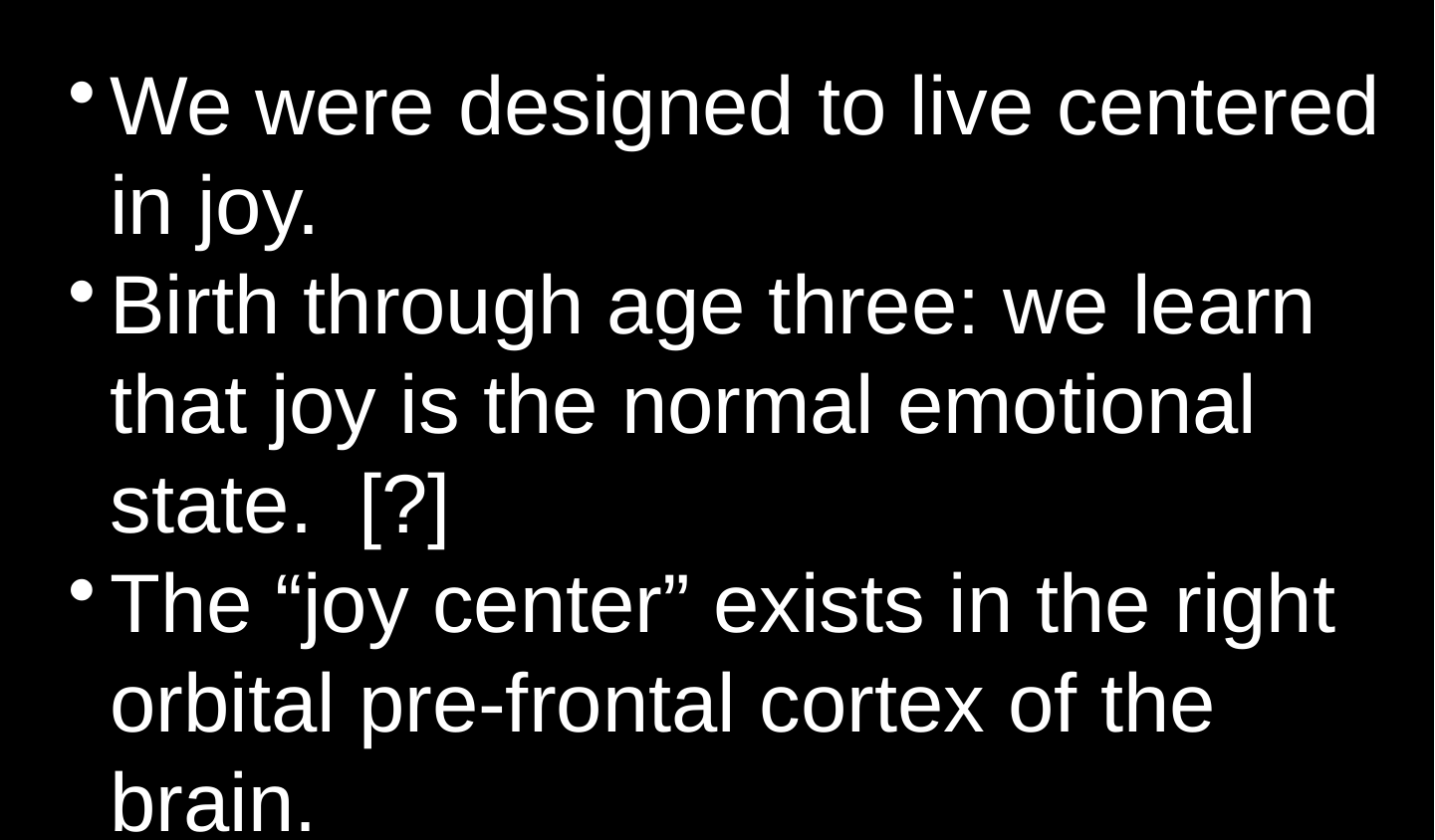

We were designed to live centered in joy.
Birth through age three: we learn that joy is the normal emotional state.  [?]
The “joy center” exists in the right orbital pre-frontal cortex of the brain.